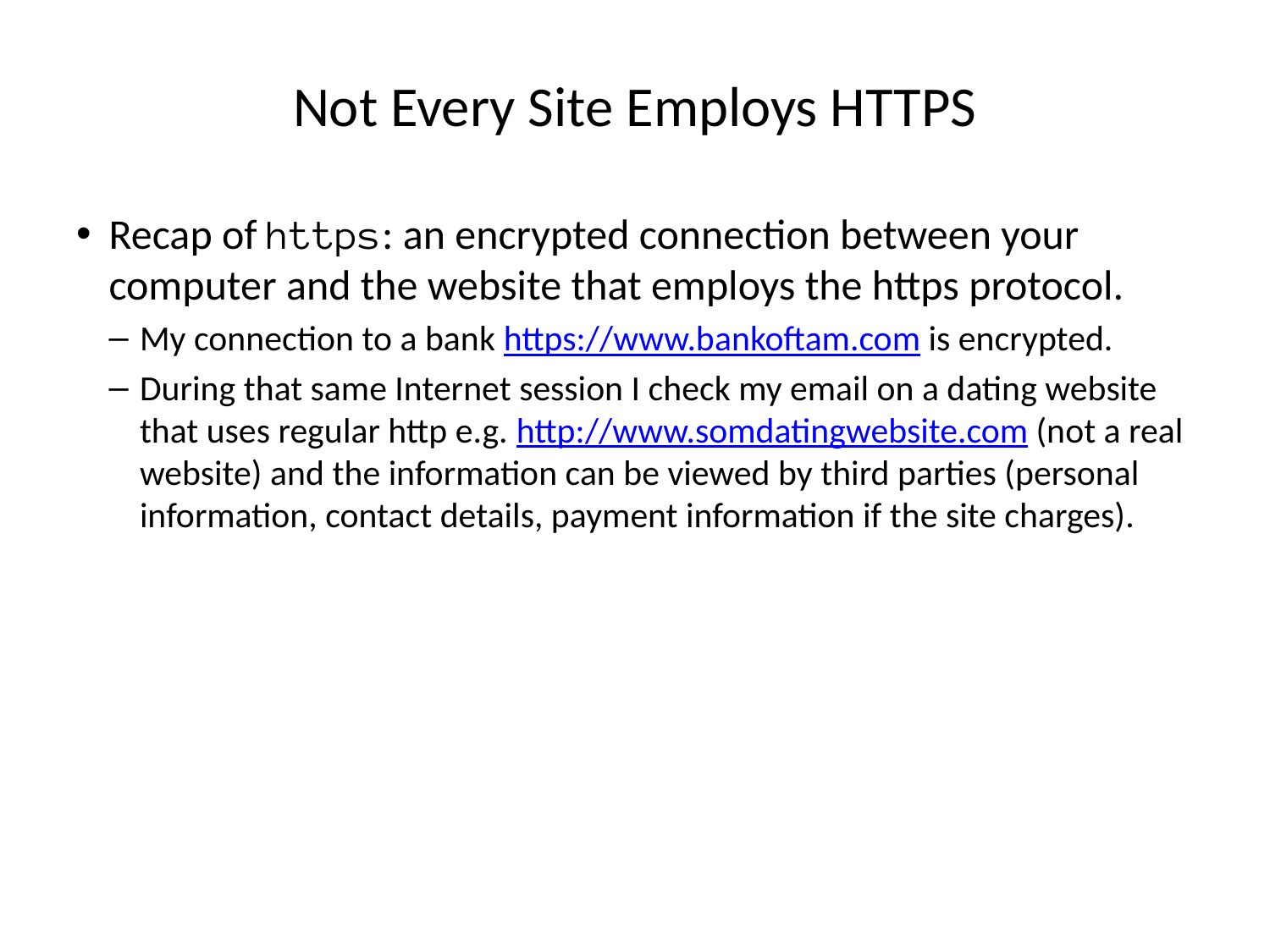

# Not Every Site Employs HTTPS
Recap of https: an encrypted connection between your computer and the website that employs the https protocol.
My connection to a bank https://www.bankoftam.com is encrypted.
During that same Internet session I check my email on a dating website that uses regular http e.g. http://www.somdatingwebsite.com (not a real website) and the information can be viewed by third parties (personal information, contact details, payment information if the site charges).